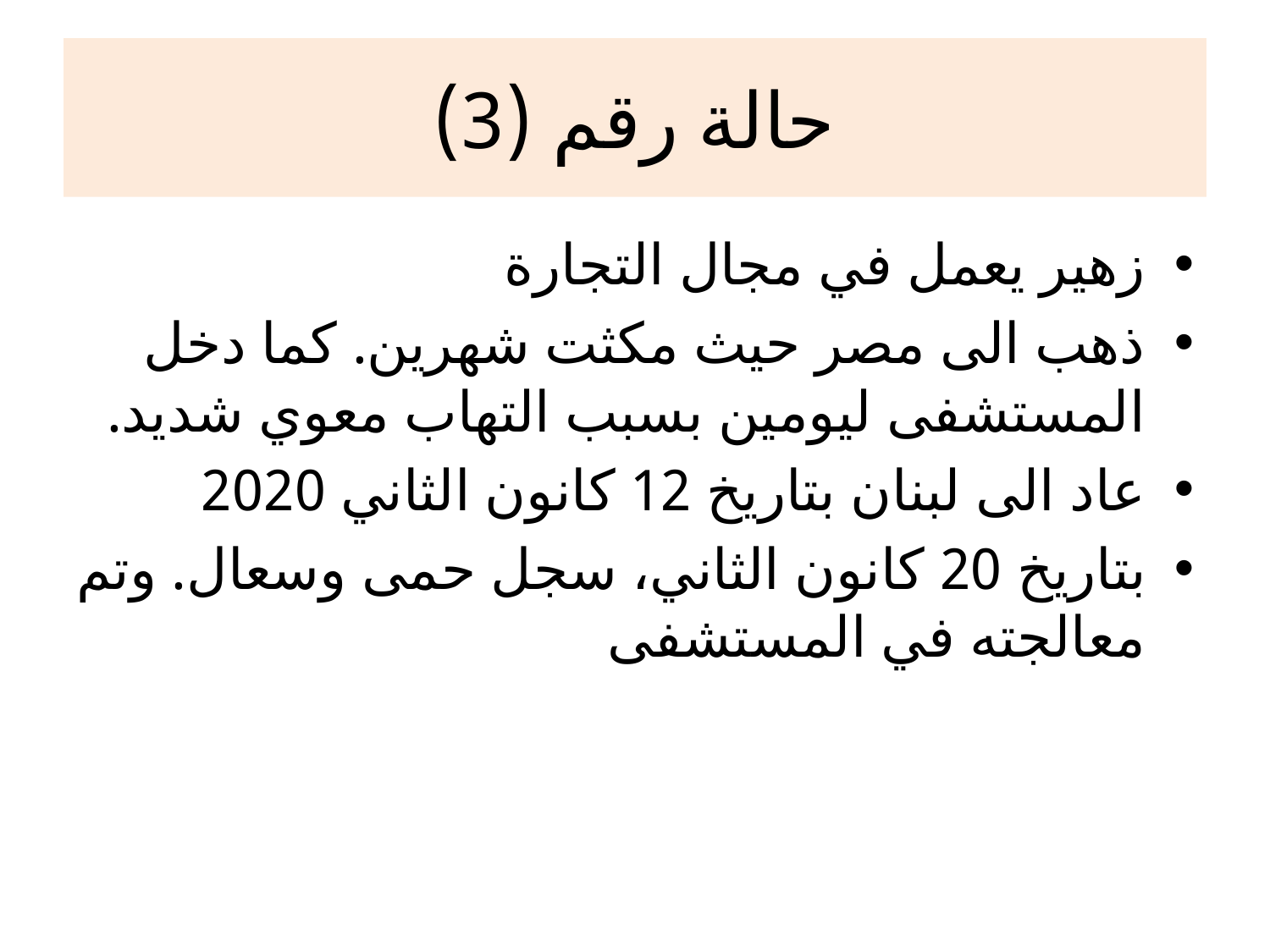

# حالة رقم (3)
زهير يعمل في مجال التجارة
ذهب الى مصر حيث مكثت شهرين. كما دخل المستشفى ليومين بسبب التهاب معوي شديد.
عاد الى لبنان بتاريخ 12 كانون الثاني 2020
بتاريخ 20 كانون الثاني، سجل حمى وسعال. وتم معالجته في المستشفى